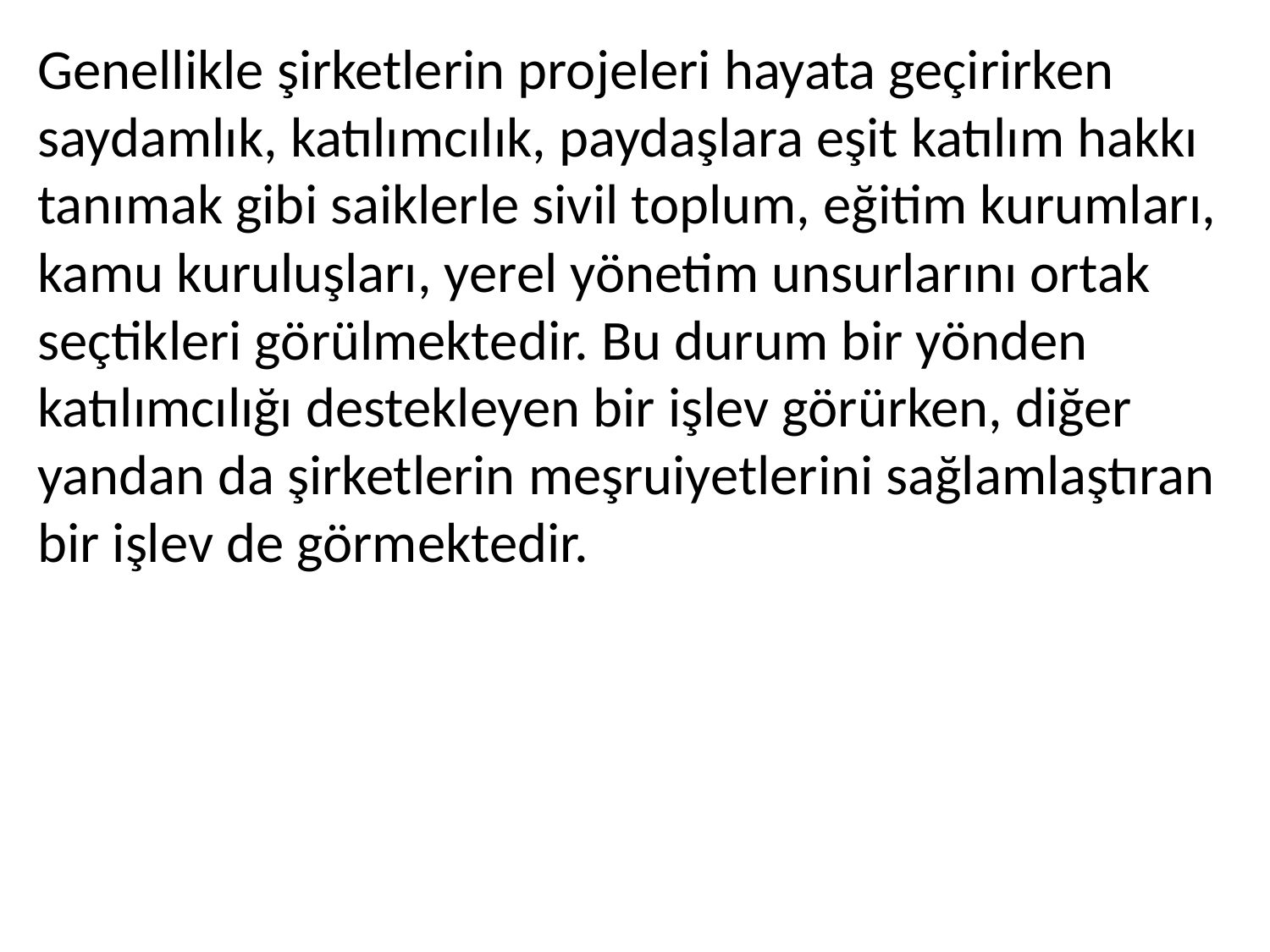

Genellikle şirketlerin projeleri hayata geçirirken saydamlık, katılımcılık, paydaşlara eşit katılım hakkı tanımak gibi saiklerle sivil toplum, eğitim kurumları, kamu kuruluşları, yerel yönetim unsurlarını ortak seçtikleri görülmektedir. Bu durum bir yönden katılımcılığı destekleyen bir işlev görürken, diğer yandan da şirketlerin meşruiyetlerini sağlamlaştıran bir işlev de görmektedir.